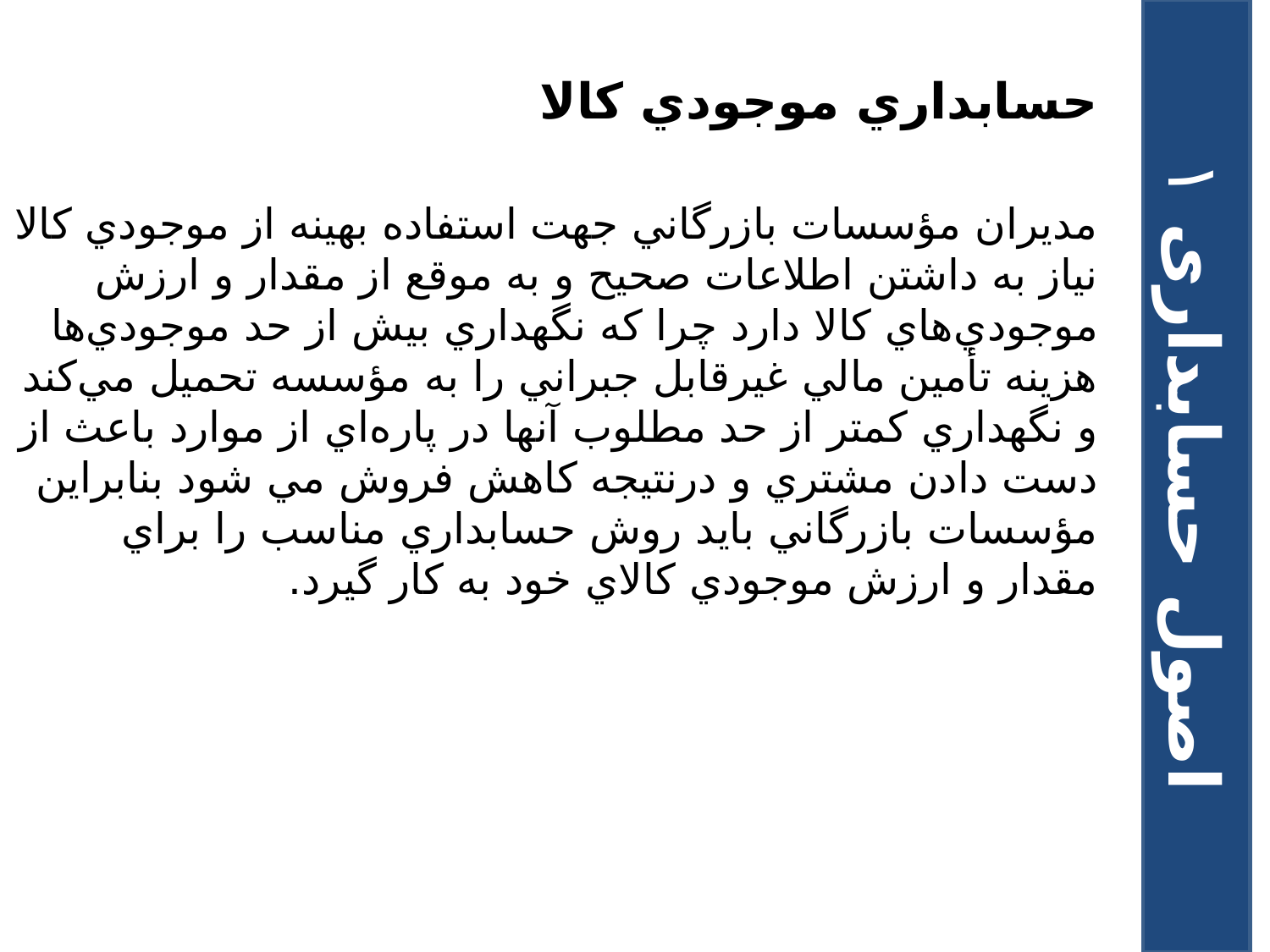

حسابداري موجودي کالا

مديران مؤسسات بازرگاني جهت استفاده بهينه از موجودي کالا نياز به داشتن اطلاعات صحيح و به موقع از مقدار و ارزش موجودي‌هاي کالا دارد چرا که نگهداري بيش از حد موجودي‌ها هزينه تأمين مالي غيرقابل جبراني را به مؤسسه تحميل مي‌کند و نگهداري کمتر از حد مطلوب آنها در پاره‌اي از موارد باعث از دست دادن مشتري و درنتيجه کاهش فروش مي شود بنابراين مؤسسات بازرگاني بايد روش حسابداري مناسب را براي مقدار و ارزش موجودي کالاي خود به کار گيرد.
اصول حسابداری ۱